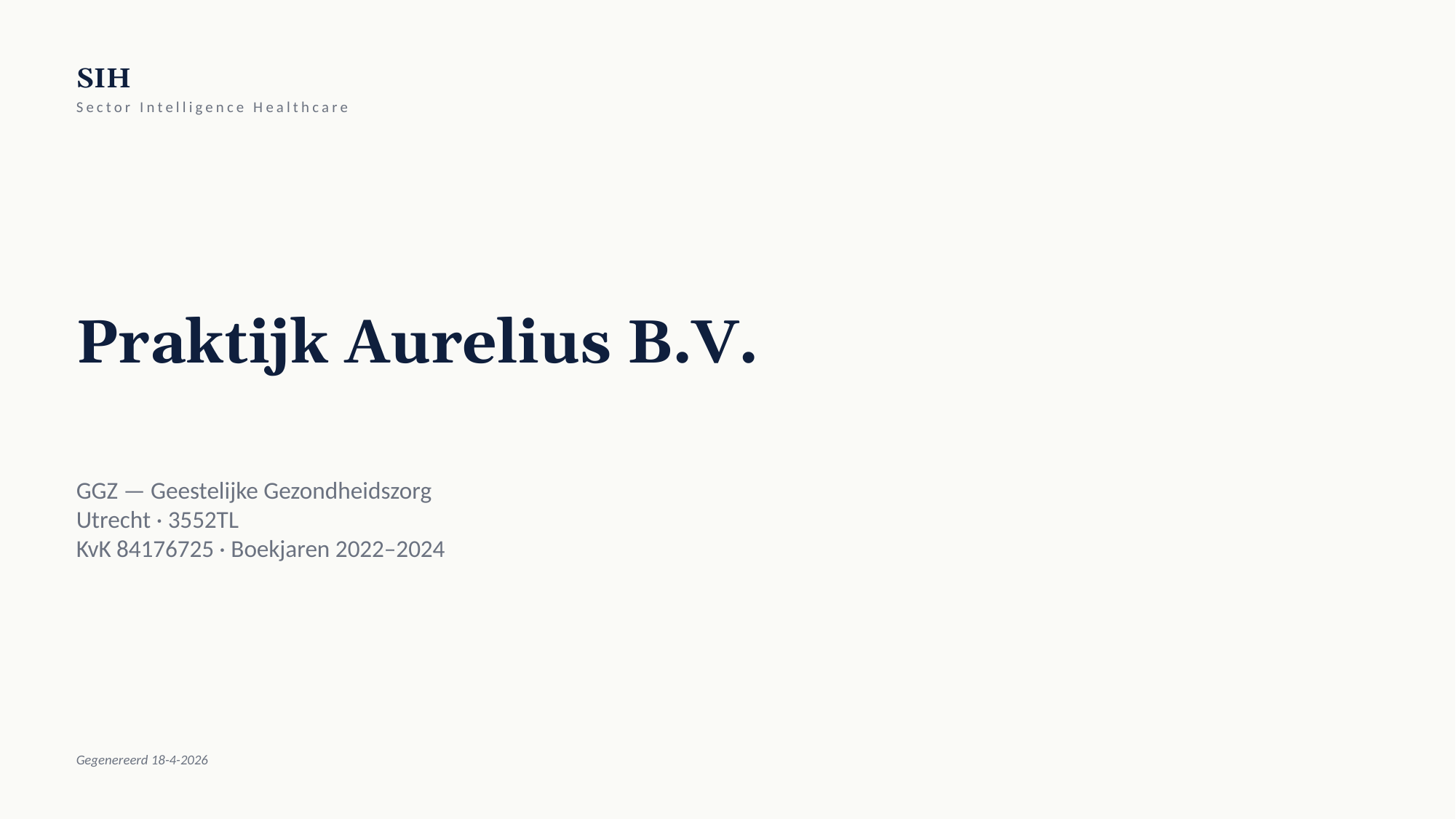

SIH
Sector Intelligence Healthcare
Praktijk Aurelius B.V.
GGZ — Geestelijke Gezondheidszorg
Utrecht · 3552TL
KvK 84176725 · Boekjaren 2022–2024
Gegenereerd 18-4-2026